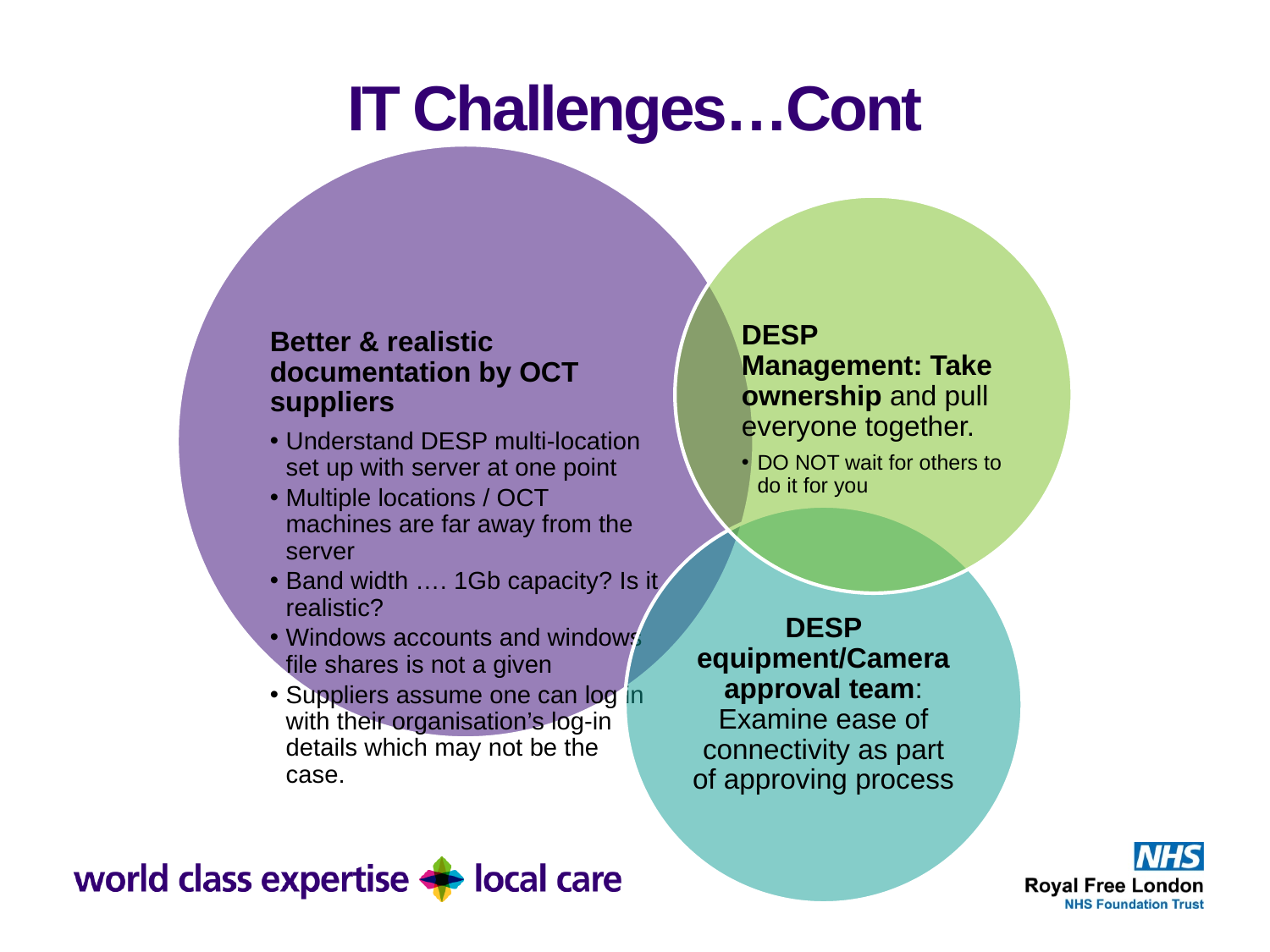

IT Challenges…Cont
Better & realistic documentation by OCT suppliers
Understand DESP multi-location set up with server at one point
Multiple locations / OCT machines are far away from the server
Band width …. 1Gb capacity? Is it realistic?
Windows accounts and windows file shares is not a given
Suppliers assume one can log in with their organisation’s log-in details which may not be the case.
DESP equipment/Camera approval team: Examine ease of connectivity as part of approving process
DESP Management: Take ownership and pull everyone together.
DO NOT wait for others to do it for you